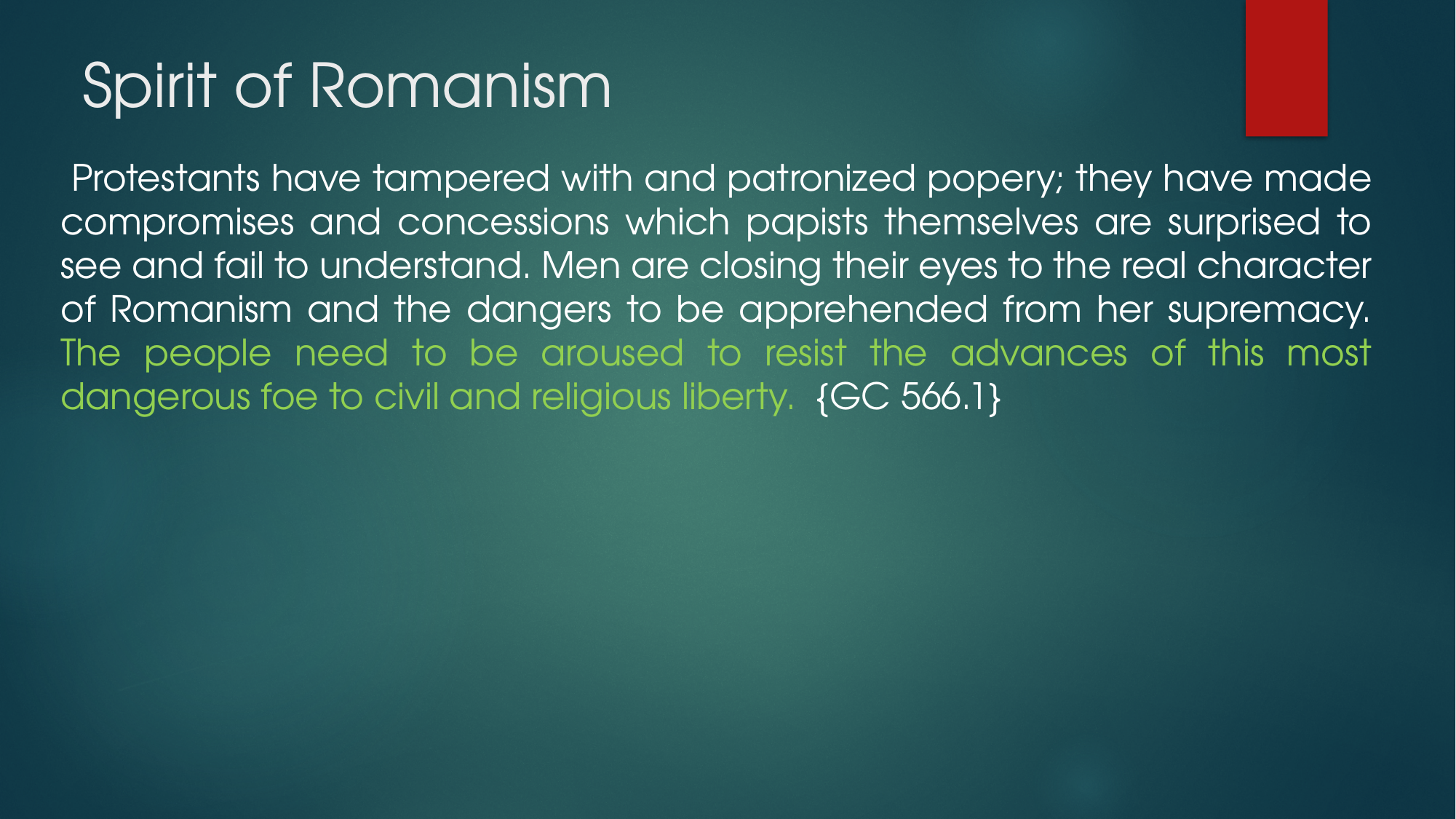

# Spirit of Romanism
 Protestants have tampered with and patronized popery; they have made compromises and concessions which papists themselves are surprised to see and fail to understand. Men are closing their eyes to the real character of Romanism and the dangers to be apprehended from her supremacy. The people need to be aroused to resist the advances of this most dangerous foe to civil and religious liberty.  {GC 566.1}